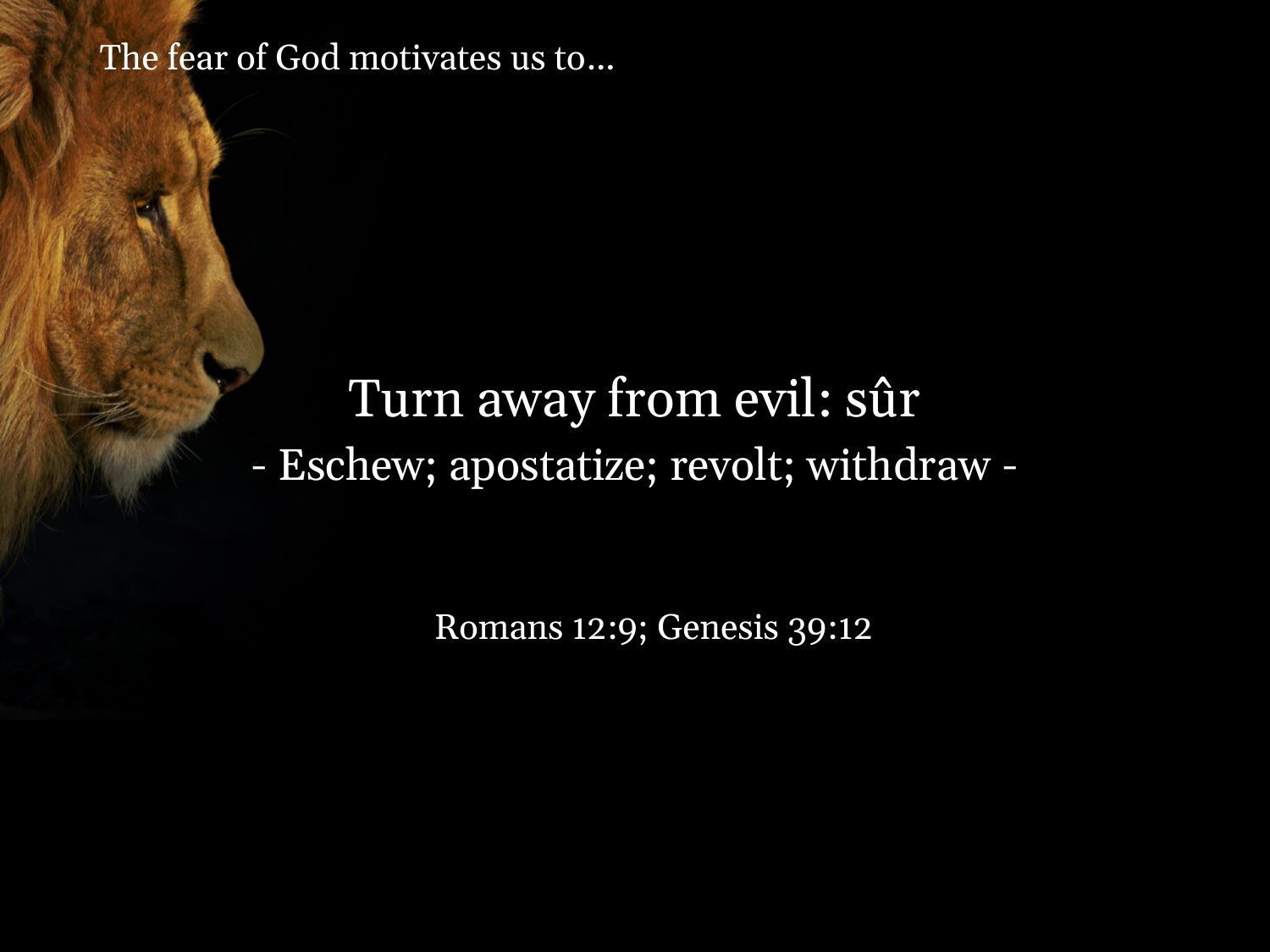

The fear of God motivates us to…

Turn away from evil: sûr
- Eschew; apostatize; revolt; withdraw -

Romans 12:9; Genesis 39:12